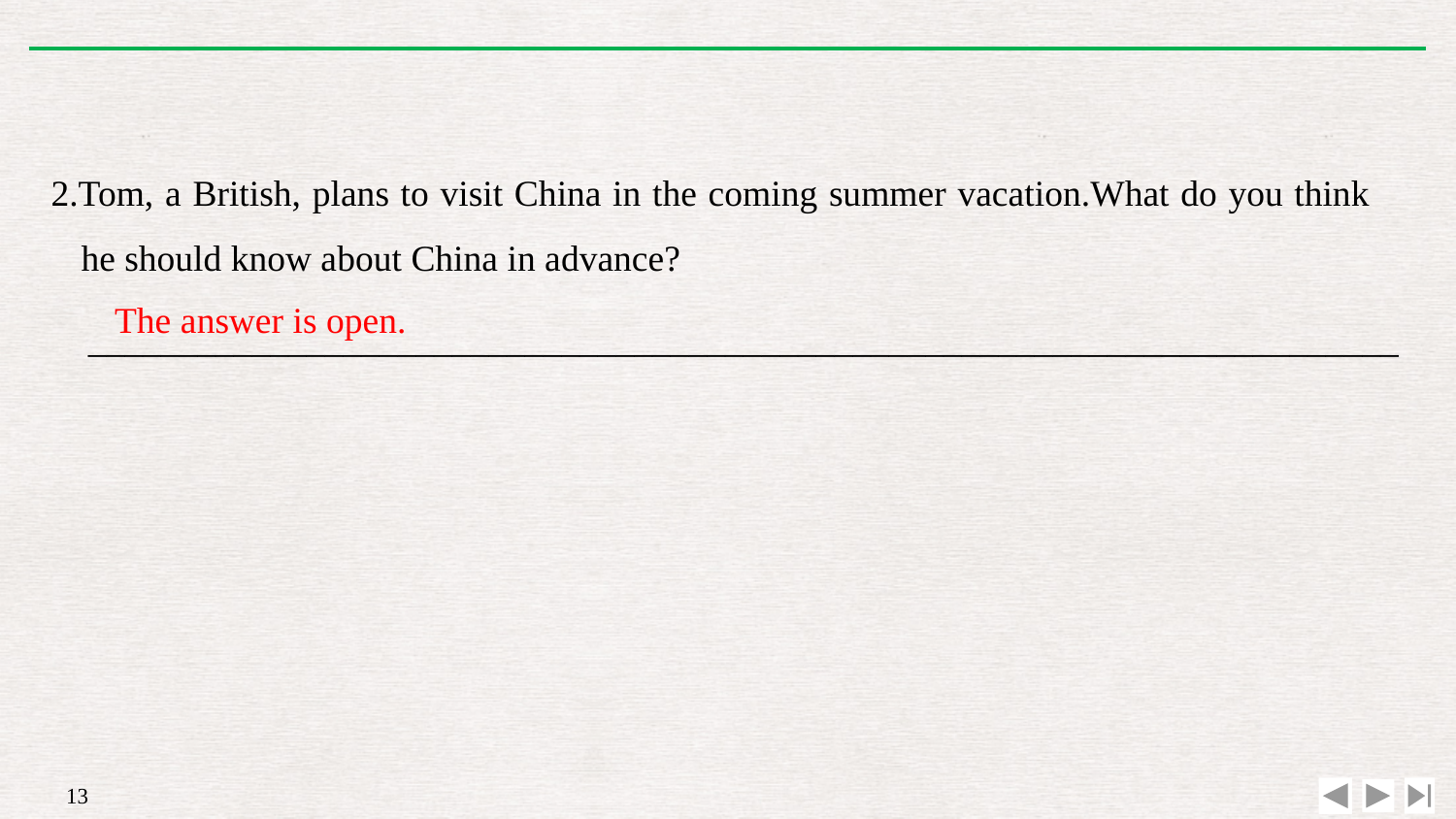

2.Tom, a British, plans to visit China in the coming summer vacation.What do you think he should know about China in advance?
________________________________________________________________________
The answer is open.